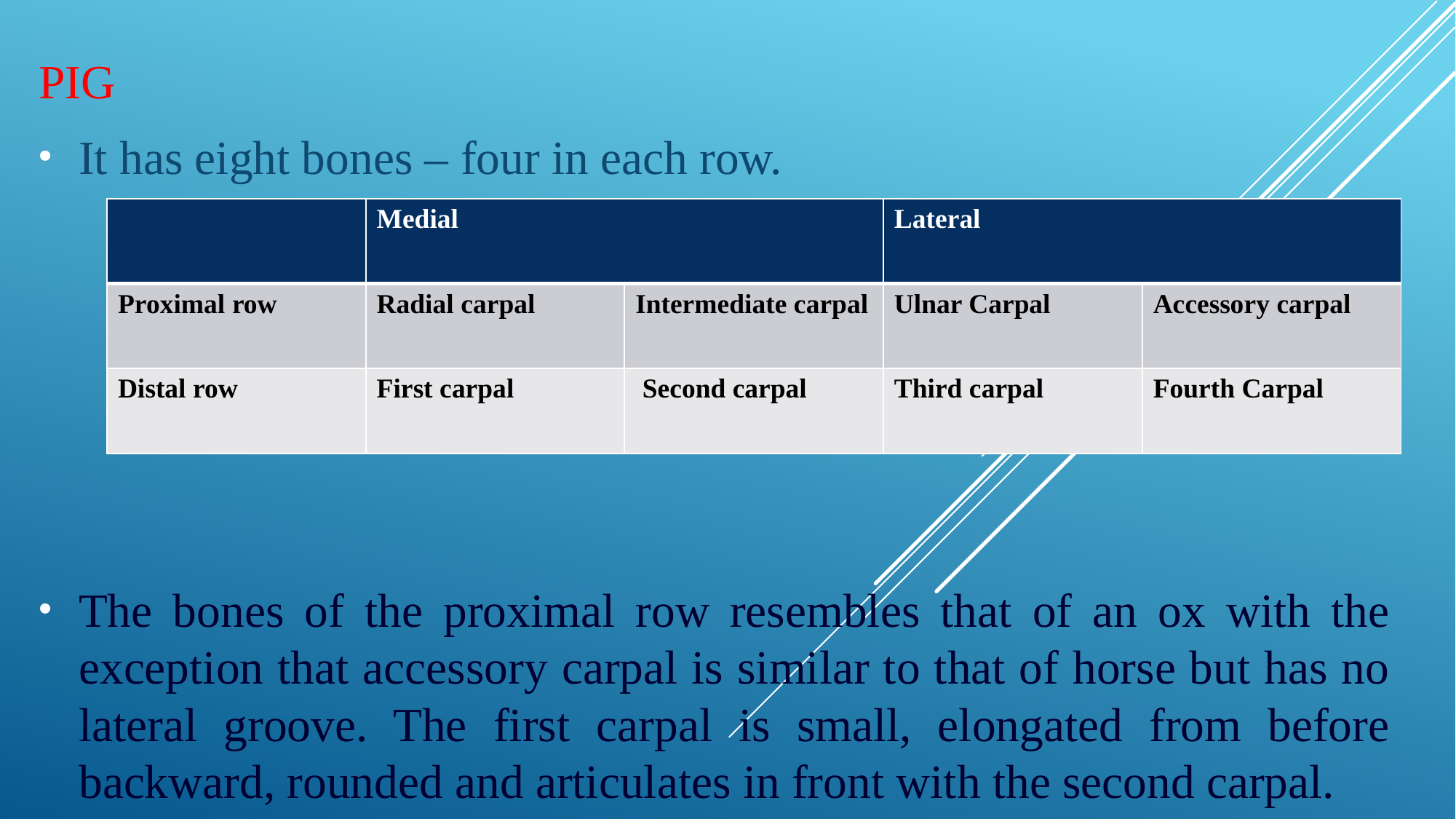

PIG
It has eight bones – four in each row.

The bones of the proximal row resembles that of an ox with the exception that accessory carpal is similar to that of horse but has no lateral groove. The first carpal is small, elongated from before backward, rounded and articulates in front with the second carpal.

|  | Medial |  | Lateral |  |
| --- | --- | --- | --- | --- |
| Proximal row | Radial carpal | Intermediate carpal | Ulnar Carpal | Accessory carpal |
| Distal row | First carpal | Second carpal | Third carpal | Fourth Carpal |